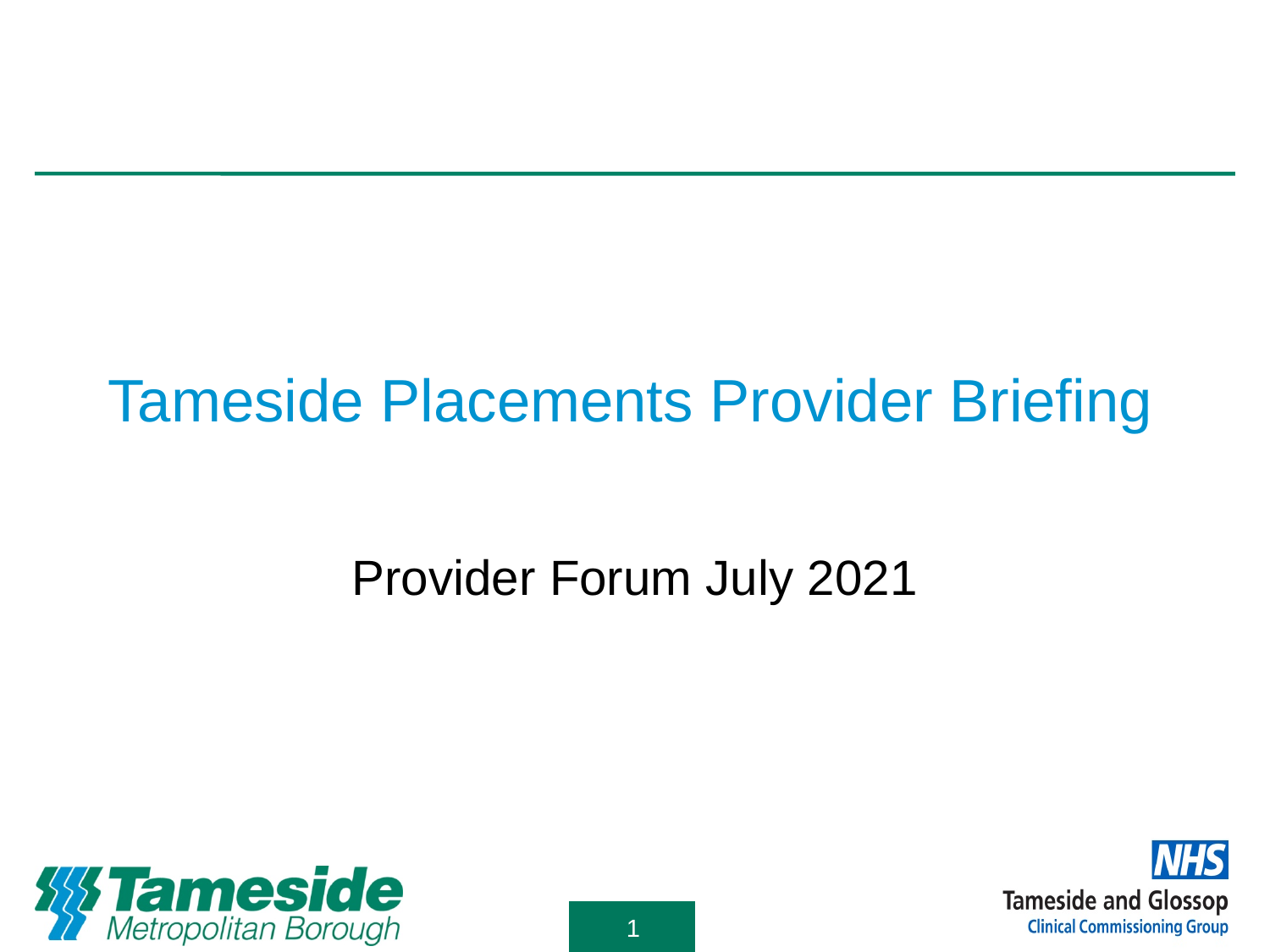

# Tameside Placements Provider Briefing
Provider Forum July 2021
1